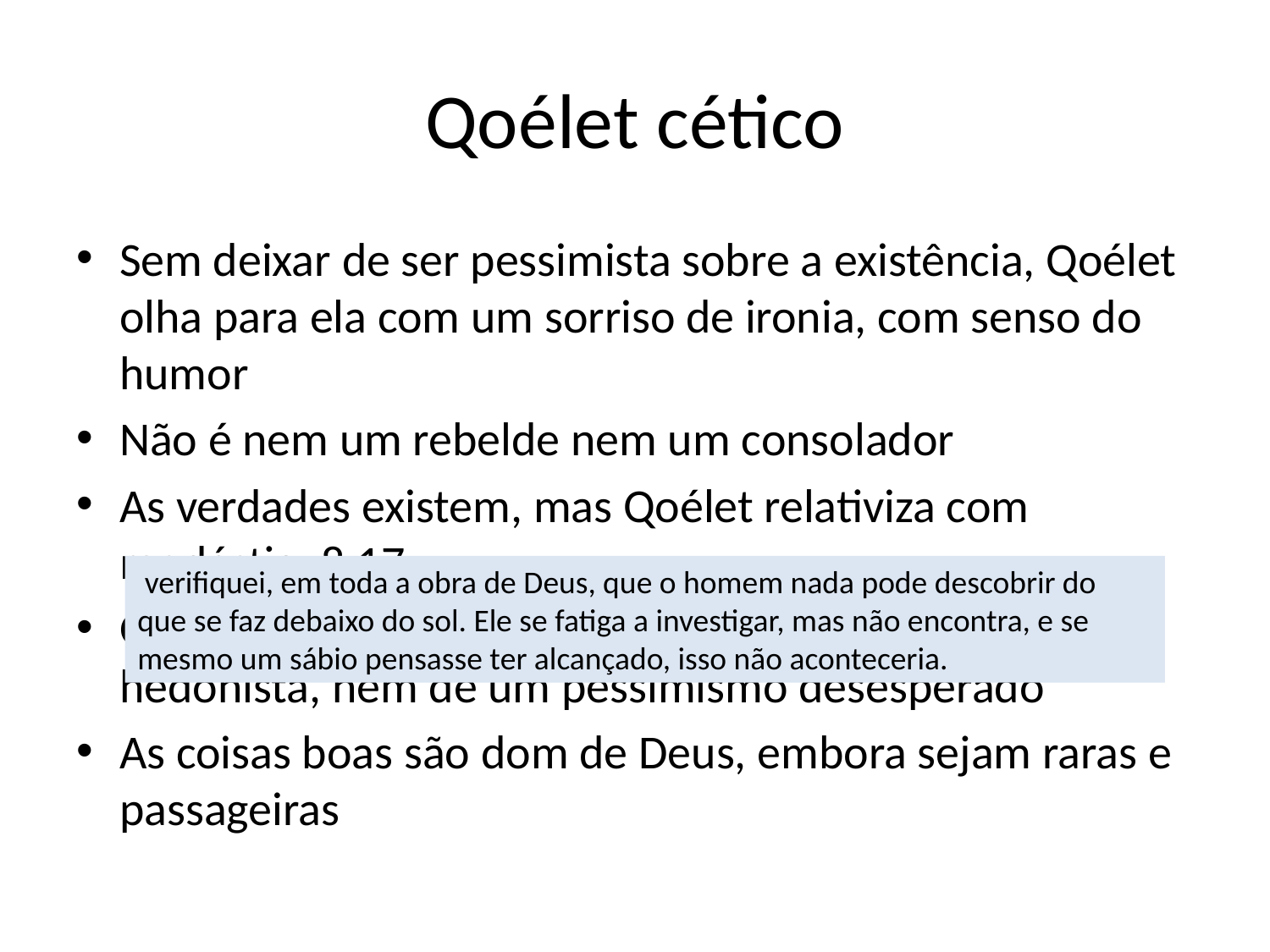

# Qoélet cético
Sem deixar de ser pessimista sobre a existência, Qoélet olha para ela com um sorriso de ironia, com senso do humor
Não é nem um rebelde nem um consolador
As verdades existem, mas Qoélet relativiza com modéstia: 8,17
Os convites para a alegria não provém de uma atitude hedonista, nem de um pessimismo desesperado
As coisas boas são dom de Deus, embora sejam raras e passageiras
 verifiquei, em toda a obra de Deus, que o homem nada pode descobrir do que se faz debaixo do sol. Ele se fatiga a investigar, mas não encontra, e se mesmo um sábio pensasse ter alcançado, isso não aconteceria.